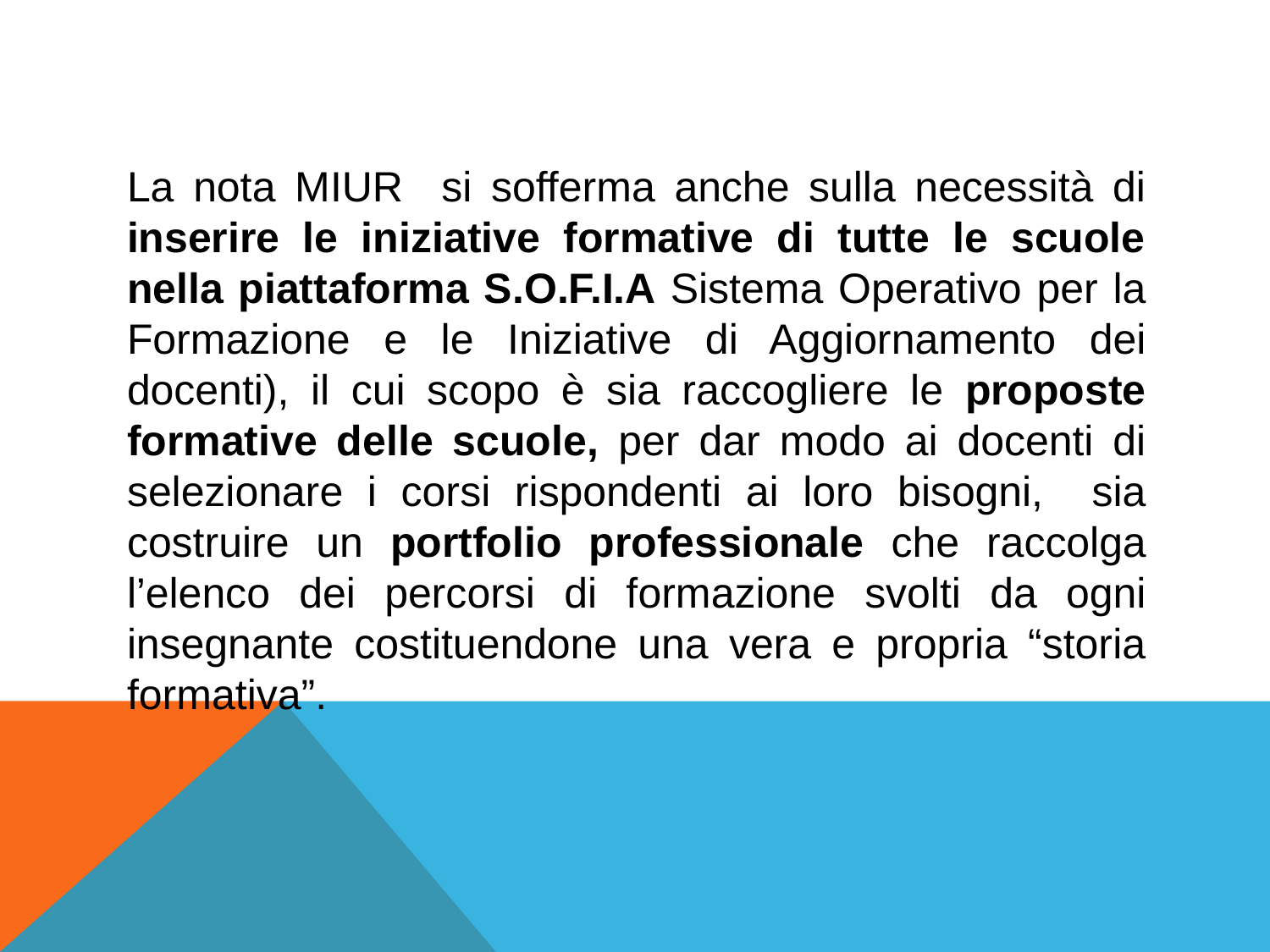

La nota MIUR  si sofferma anche sulla necessità di inserire le iniziative formative di tutte le scuole nella piattaforma S.O.F.I.A Sistema Operativo per la Formazione e le Iniziative di Aggiornamento dei docenti), il cui scopo è sia raccogliere le proposte formative delle scuole, per dar modo ai docenti di selezionare i corsi rispondenti ai loro bisogni,  sia costruire un portfolio professionale che raccolga l’elenco dei percorsi di formazione svolti da ogni insegnante costituendone una vera e propria “storia formativa”.